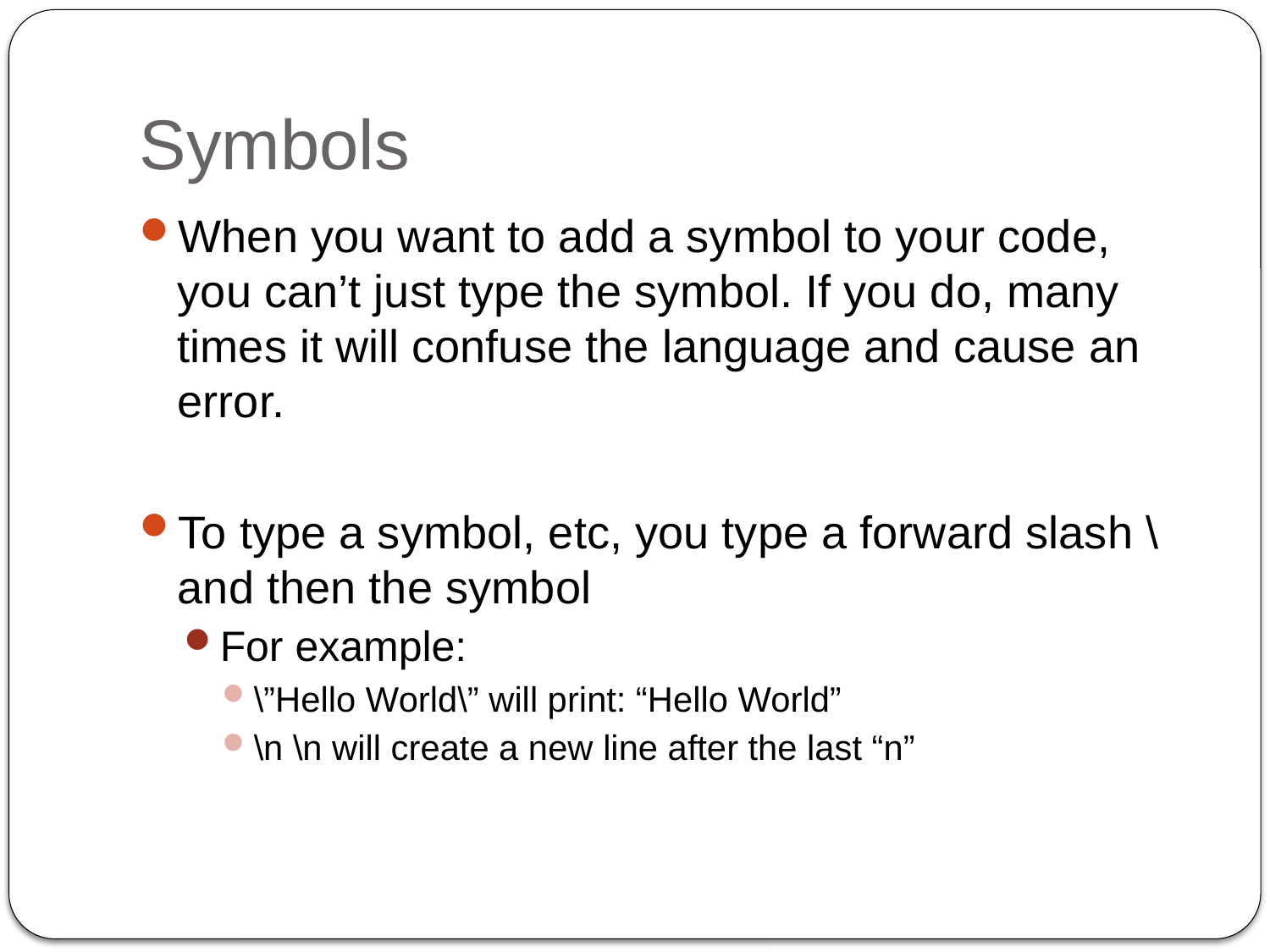

# Symbols
When you want to add a symbol to your code, you can’t just type the symbol. If you do, many times it will confuse the language and cause an error.

To type a symbol, etc, you type a forward slash \ and then the symbol
For example:
\”Hello World\” will print: “Hello World”
\n \n will create a new line after the last “n”